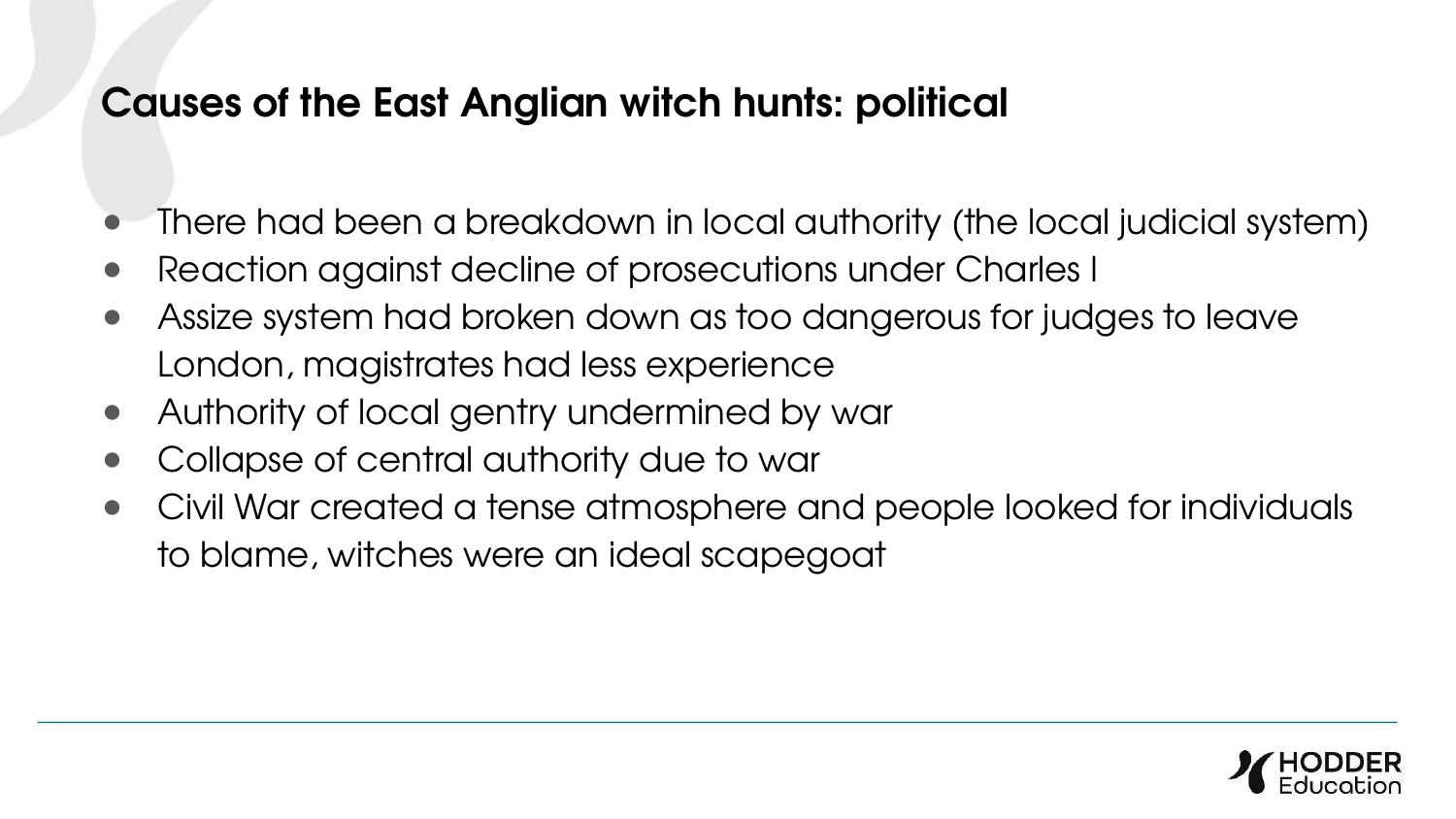

Causes of the East Anglian witch hunts: political

There had been a breakdown in local authority (the local judicial system)
Reaction against decline of prosecutions under Charles I
Assize system had broken down as too dangerous for judges to leave London, magistrates had less experience
Authority of local gentry undermined by war
Collapse of central authority due to war
Civil War created a tense atmosphere and people looked for individuals to blame, witches were an ideal scapegoat